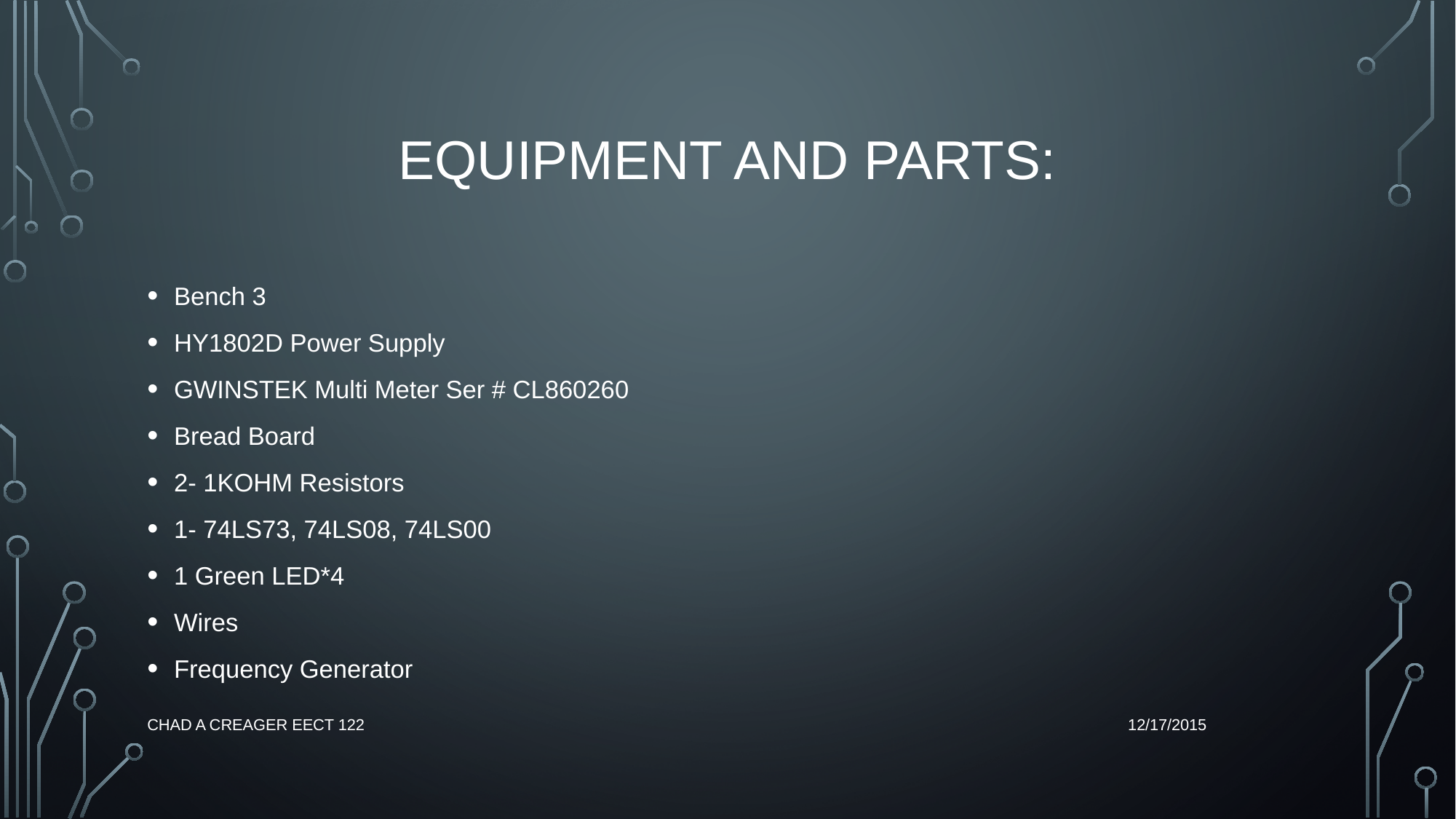

# Equipment and Parts:
Bench 3
HY1802D Power Supply
GWINSTEK Multi Meter Ser # CL860260
Bread Board
2- 1KOHM Resistors
1- 74LS73, 74LS08, 74LS00
1 Green LED*4
Wires
Frequency Generator
Chad A Creager EECT 122
12/17/2015